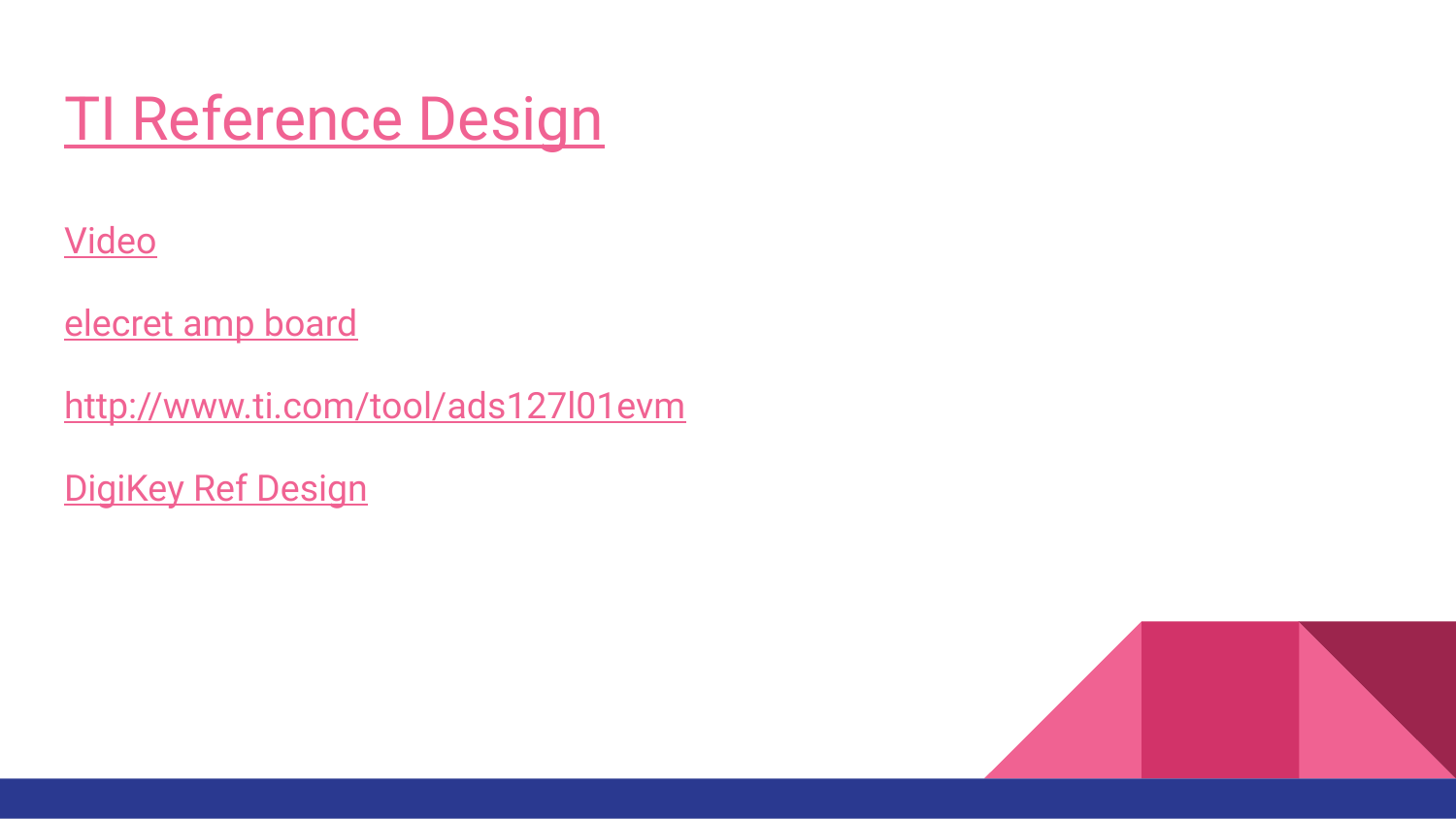

# TI Reference Design
Video
elecret amp board
http://www.ti.com/tool/ads127l01evm
DigiKey Ref Design